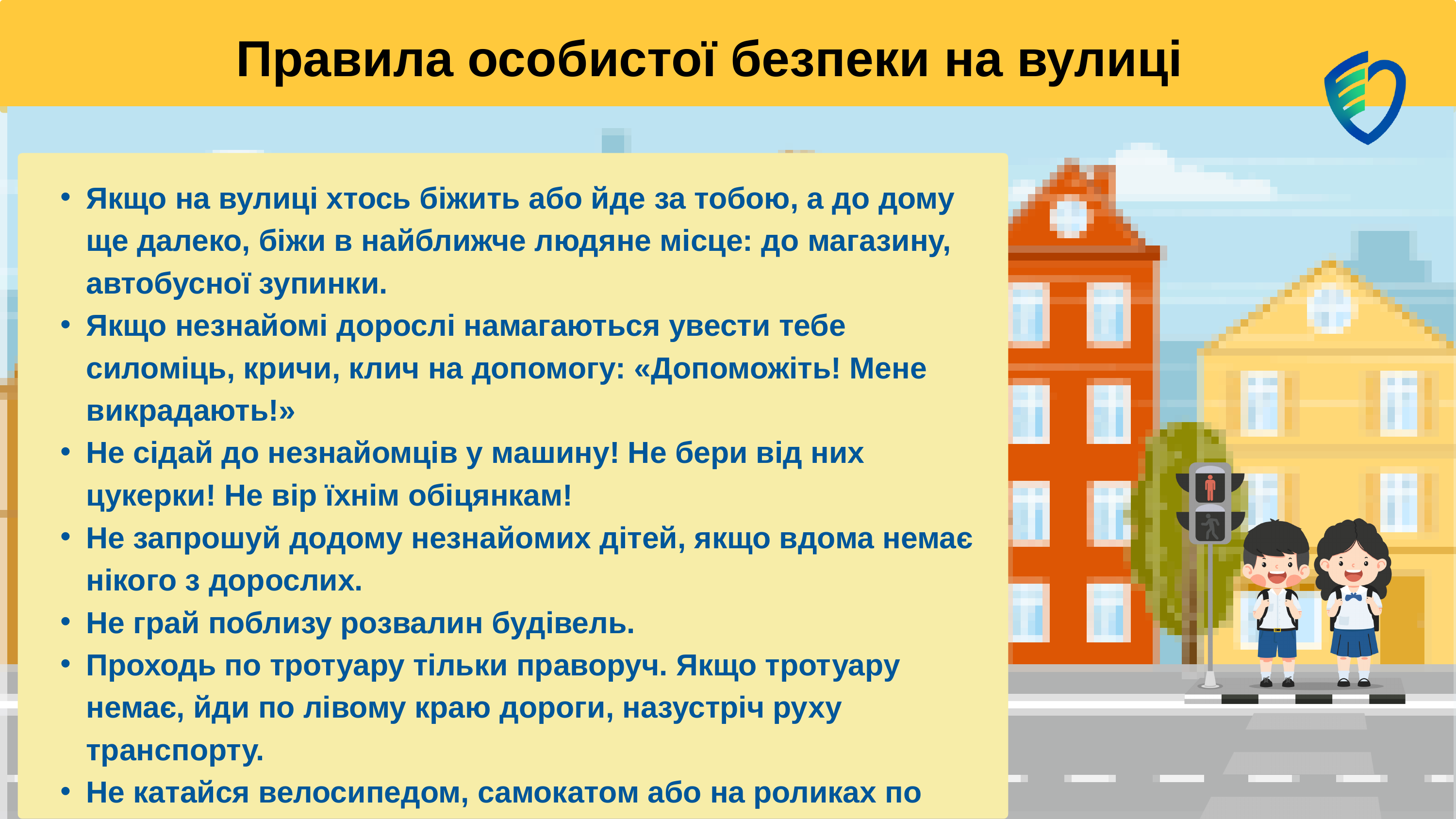

Правила особистої безпеки на вулиці

Якщо на вулиці хтось біжить або йде за тобою, а до дому ще далеко, біжи в найближче людяне місце: до магазину, автобусної зупинки.
Якщо незнайомі дорослі намагаються увести тебе силоміць, кричи, клич на допомогу: «Допоможіть! Мене викрадають!»
Не сідай до незнайомців у машину! Не бери від них цукерки! Не вір їхнім обіцянкам!
Не запрошуй додому незнайомих дітей, якщо вдома немає нікого з дорослих.
Не грай поблизу розвалин будівель.
Проходь по тротуару тільки праворуч. Якщо тротуару немає, йди по лівому краю дороги, назустріч руху транспорту.
Не катайся велосипедом, самокатом або на роликах по проїзній частині дороги.